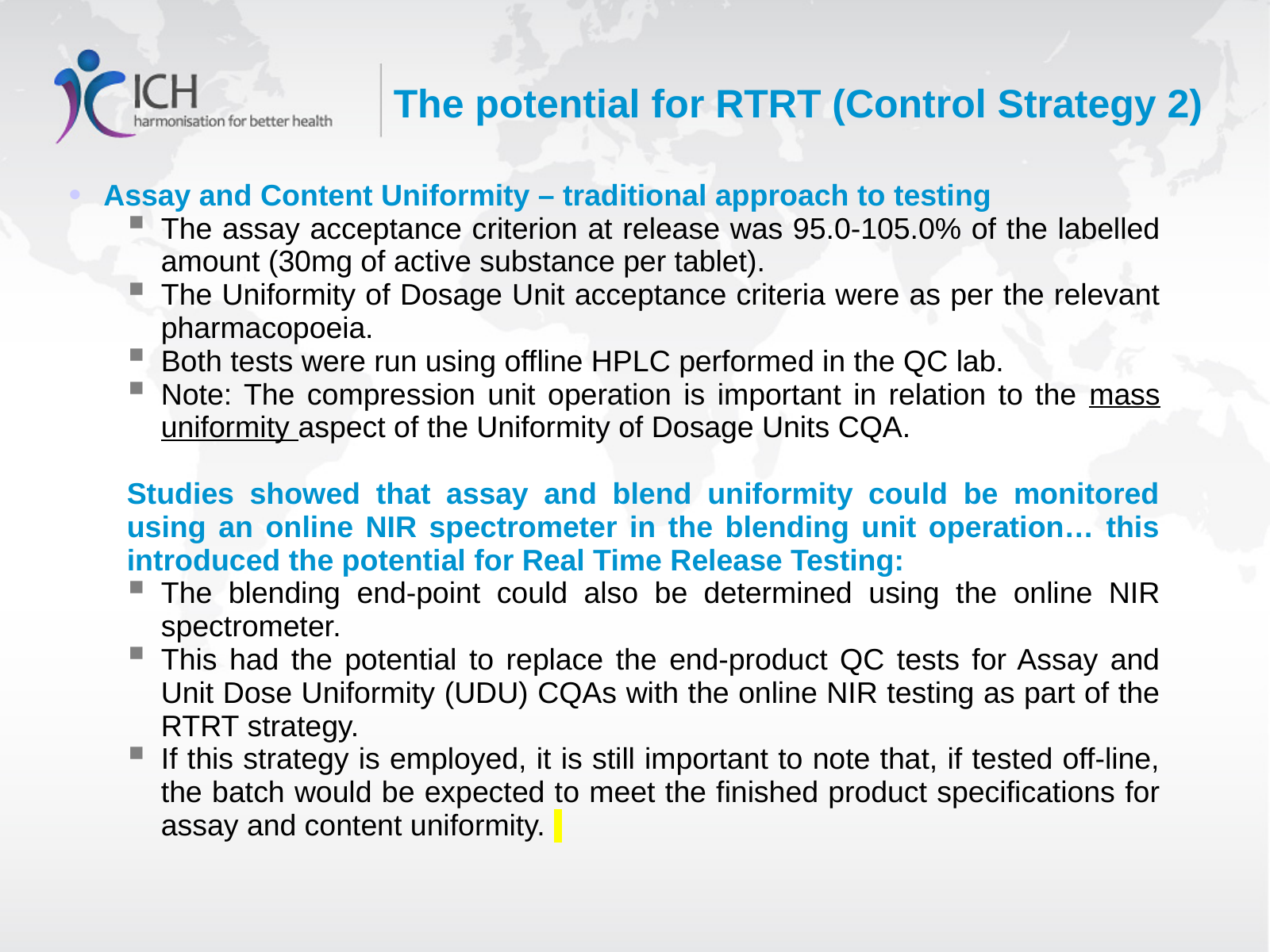

The potential for RTRT (Control Strategy 2)
Assay and Content Uniformity – traditional approach to testing
The assay acceptance criterion at release was 95.0-105.0% of the labelled amount (30mg of active substance per tablet).
The Uniformity of Dosage Unit acceptance criteria were as per the relevant pharmacopoeia.
Both tests were run using offline HPLC performed in the QC lab.
Note: The compression unit operation is important in relation to the mass uniformity aspect of the Uniformity of Dosage Units CQA.

Studies showed that assay and blend uniformity could be monitored using an online NIR spectrometer in the blending unit operation… this introduced the potential for Real Time Release Testing:
The blending end-point could also be determined using the online NIR spectrometer.
This had the potential to replace the end-product QC tests for Assay and Unit Dose Uniformity (UDU) CQAs with the online NIR testing as part of the RTRT strategy.
If this strategy is employed, it is still important to note that, if tested off-line, the batch would be expected to meet the finished product specifications for assay and content uniformity.